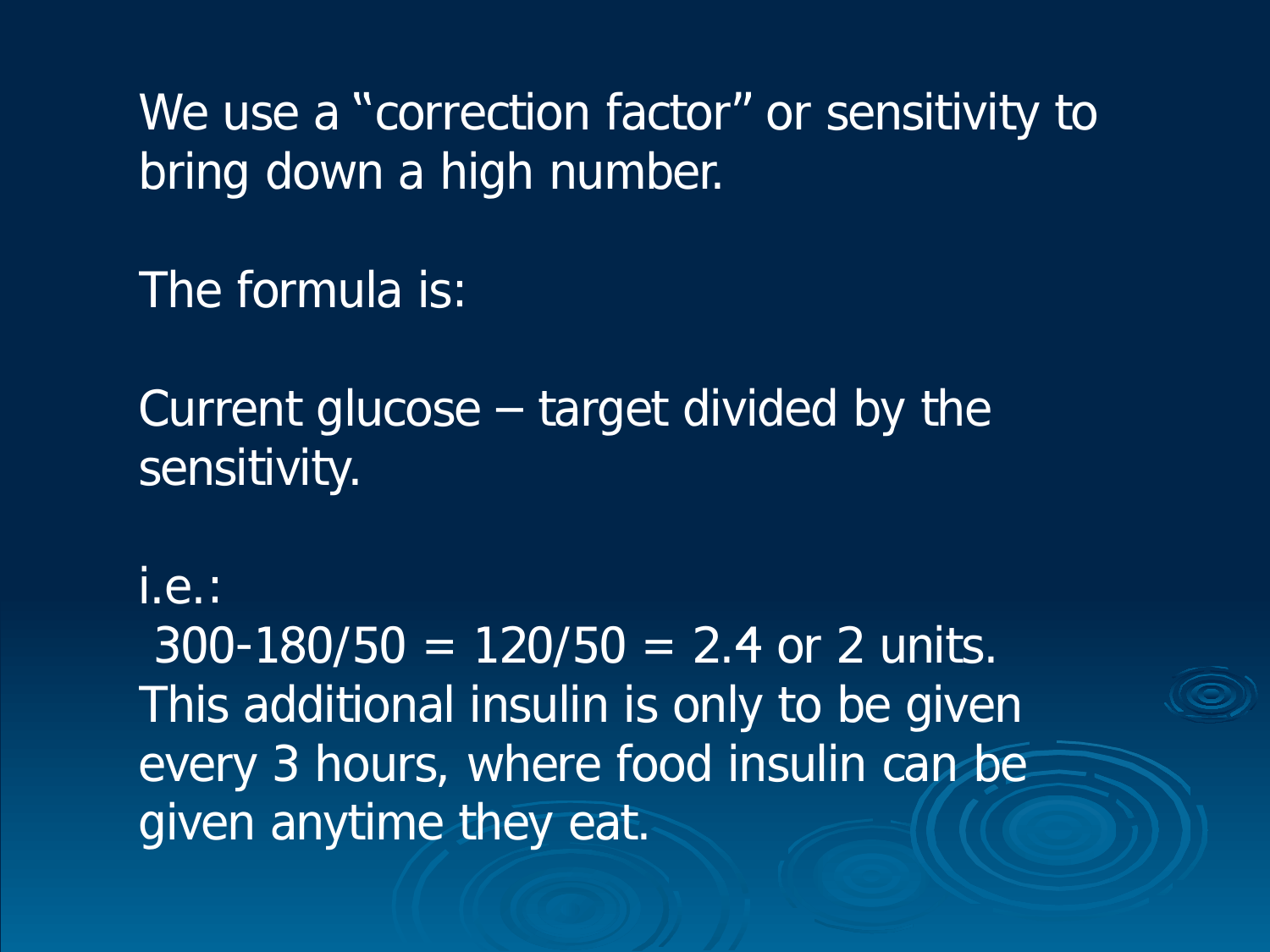

We use a “correction factor” or sensitivity to bring down a high number.

The formula is:

Current glucose – target divided by the sensitivity.

i.e.:
 300-180/50 = 120/50 = 2.4 or 2 units.
This additional insulin is only to be given every 3 hours, where food insulin can be given anytime they eat.